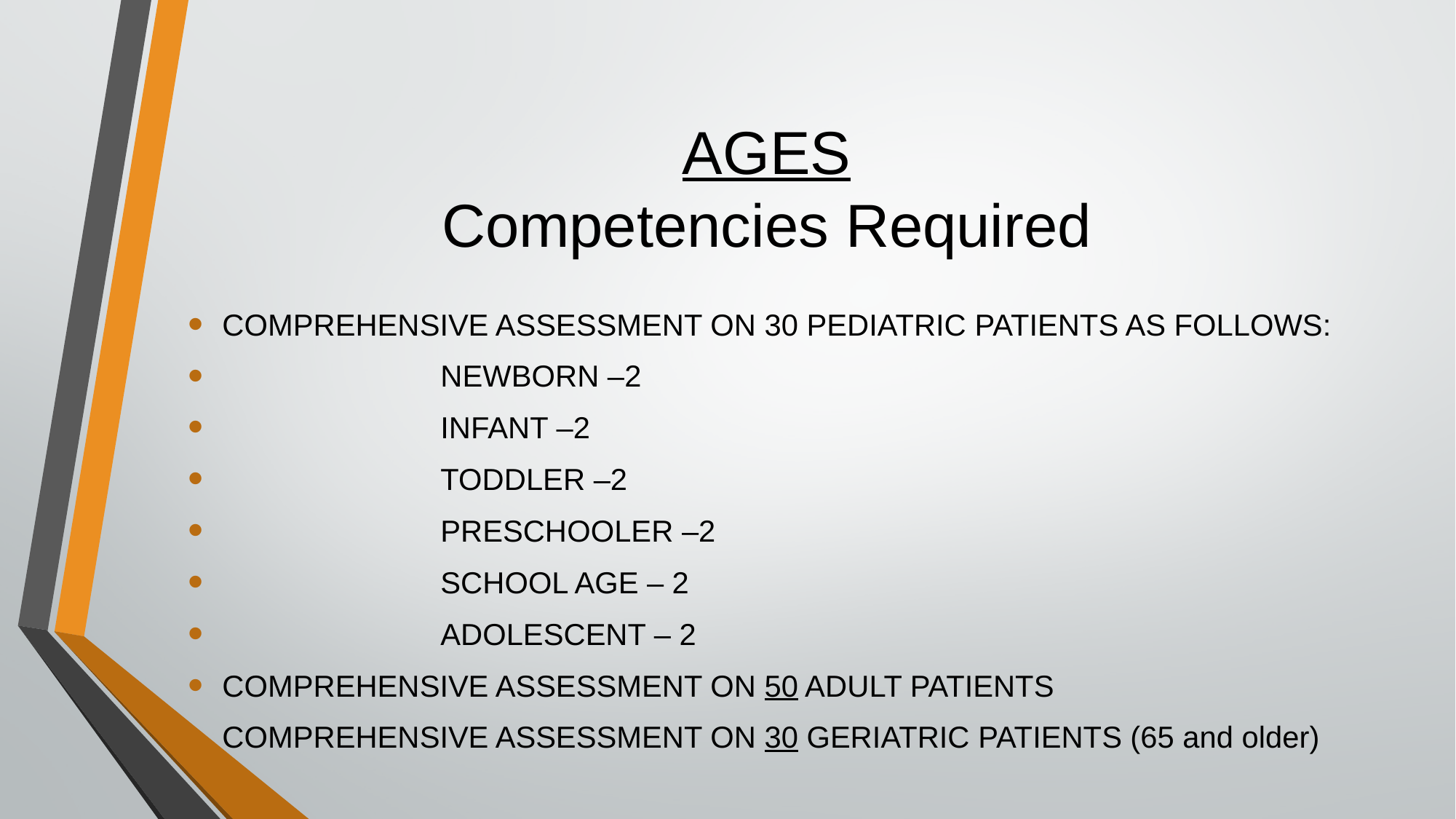

# AGES Competencies Required
COMPREHENSIVE ASSESSMENT ON 30 PEDIATRIC PATIENTS AS FOLLOWS:
		NEWBORN –2
		INFANT –2
		TODDLER –2
		PRESCHOOLER –2
		SCHOOL AGE – 2
		ADOLESCENT – 2
COMPREHENSIVE ASSESSMENT ON 50 ADULT PATIENTS
COMPREHENSIVE ASSESSMENT ON 30 GERIATRIC PATIENTS (65 and older)